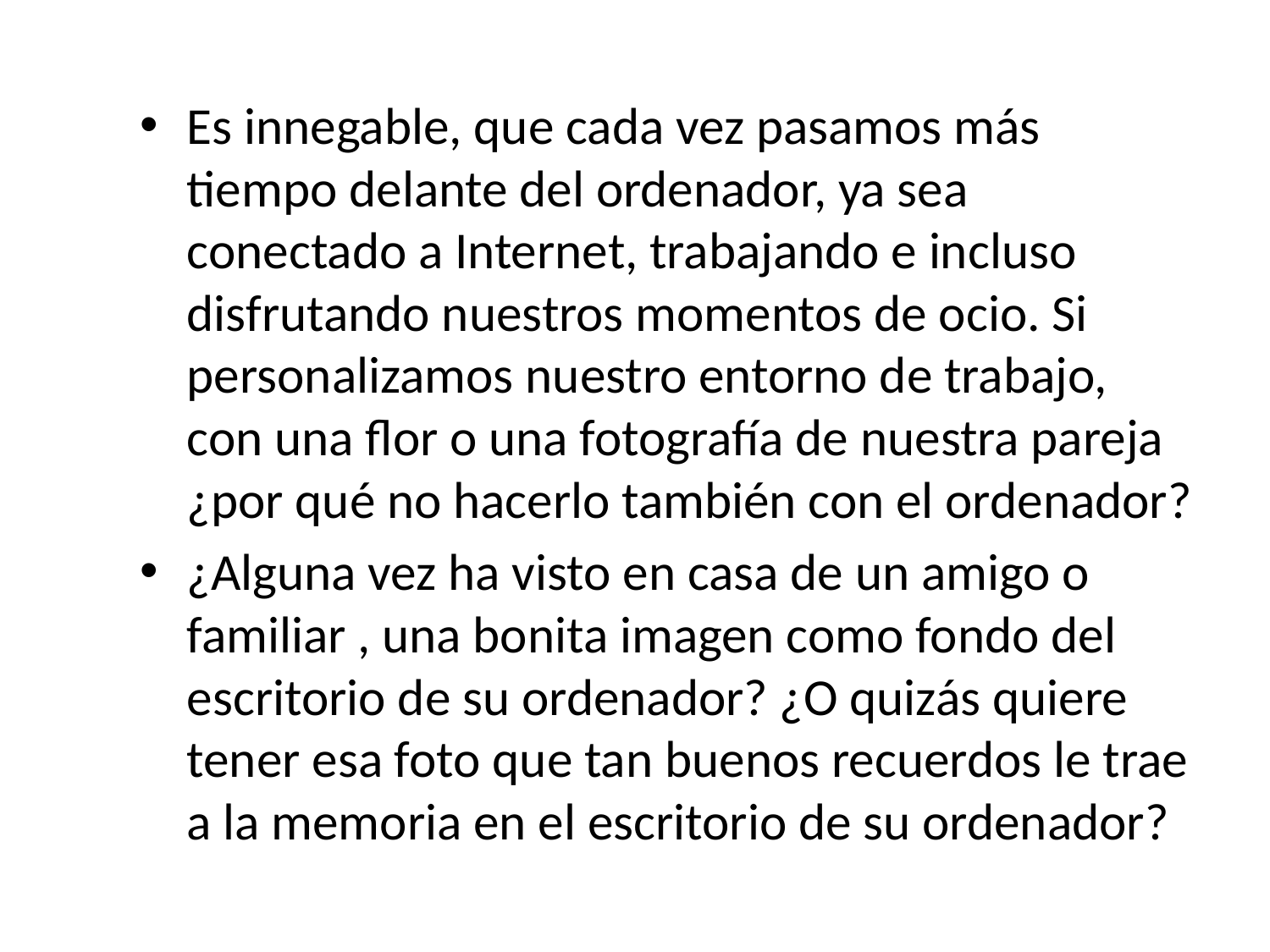

Es innegable, que cada vez pasamos más tiempo delante del ordenador, ya sea conectado a Internet, trabajando e incluso disfrutando nuestros momentos de ocio. Si personalizamos nuestro entorno de trabajo, con una flor o una fotografía de nuestra pareja ¿por qué no hacerlo también con el ordenador?
¿Alguna vez ha visto en casa de un amigo o familiar , una bonita imagen como fondo del escritorio de su ordenador? ¿O quizás quiere tener esa foto que tan buenos recuerdos le trae a la memoria en el escritorio de su ordenador?